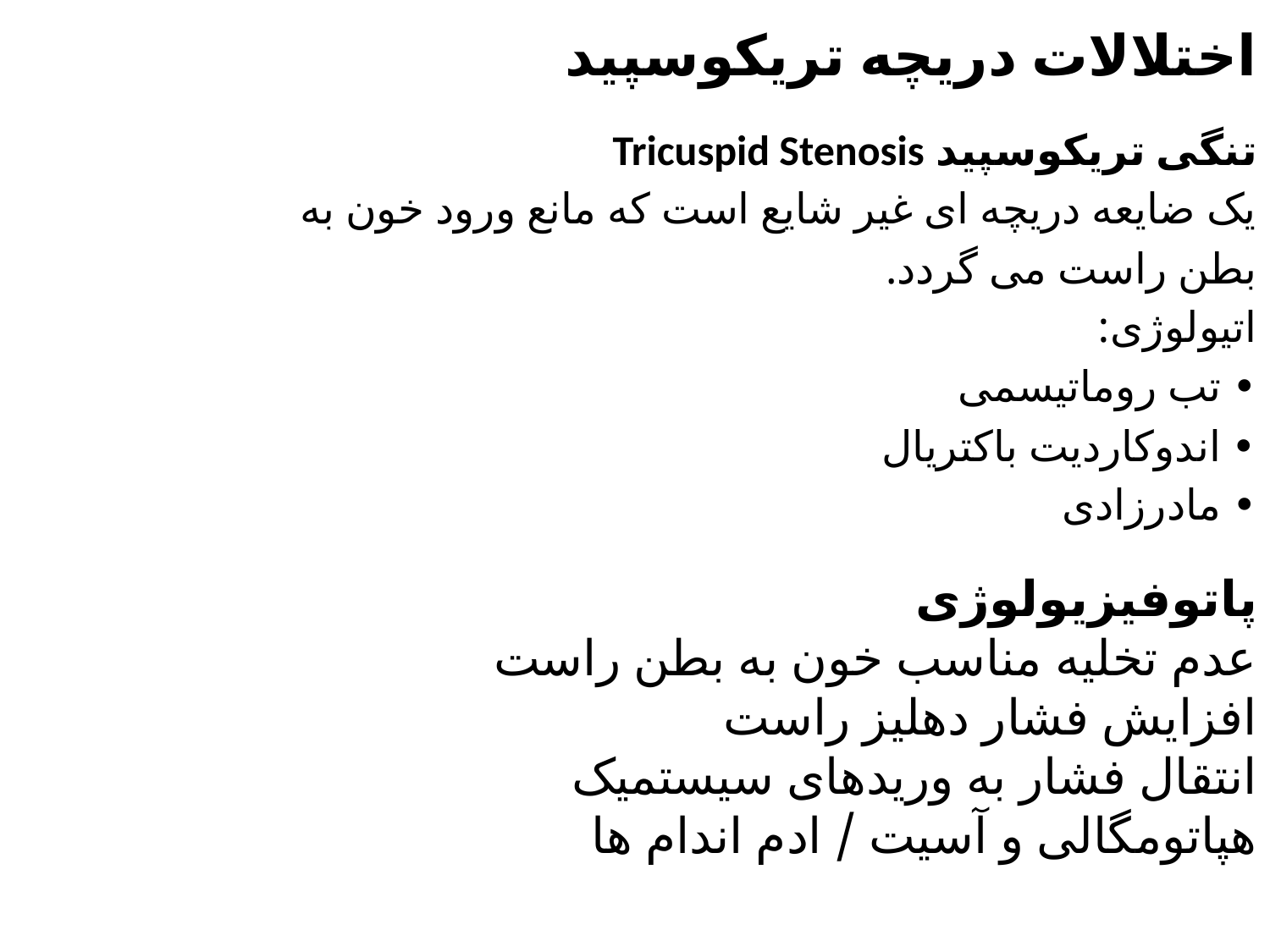

# اختلالات دریچه تریکوسپید
تنگی تریکوسپید Tricuspid Stenosis
یک ضایعه دریچه ای غیر شایع است که مانع ورود خون به
بطن راست می گردد.
اتیولوژی:
• تب روماتیسمی
• اندوکاردیت باکتریال
• مادرزادی
پاتوفیزیولوژی
عدم تخلیه مناسب خون به بطن راست
افزایش فشار دهلیز راست
انتقال فشار به وریدهای سیستمیک
هپاتومگالی و آسیت / ادم اندام ها